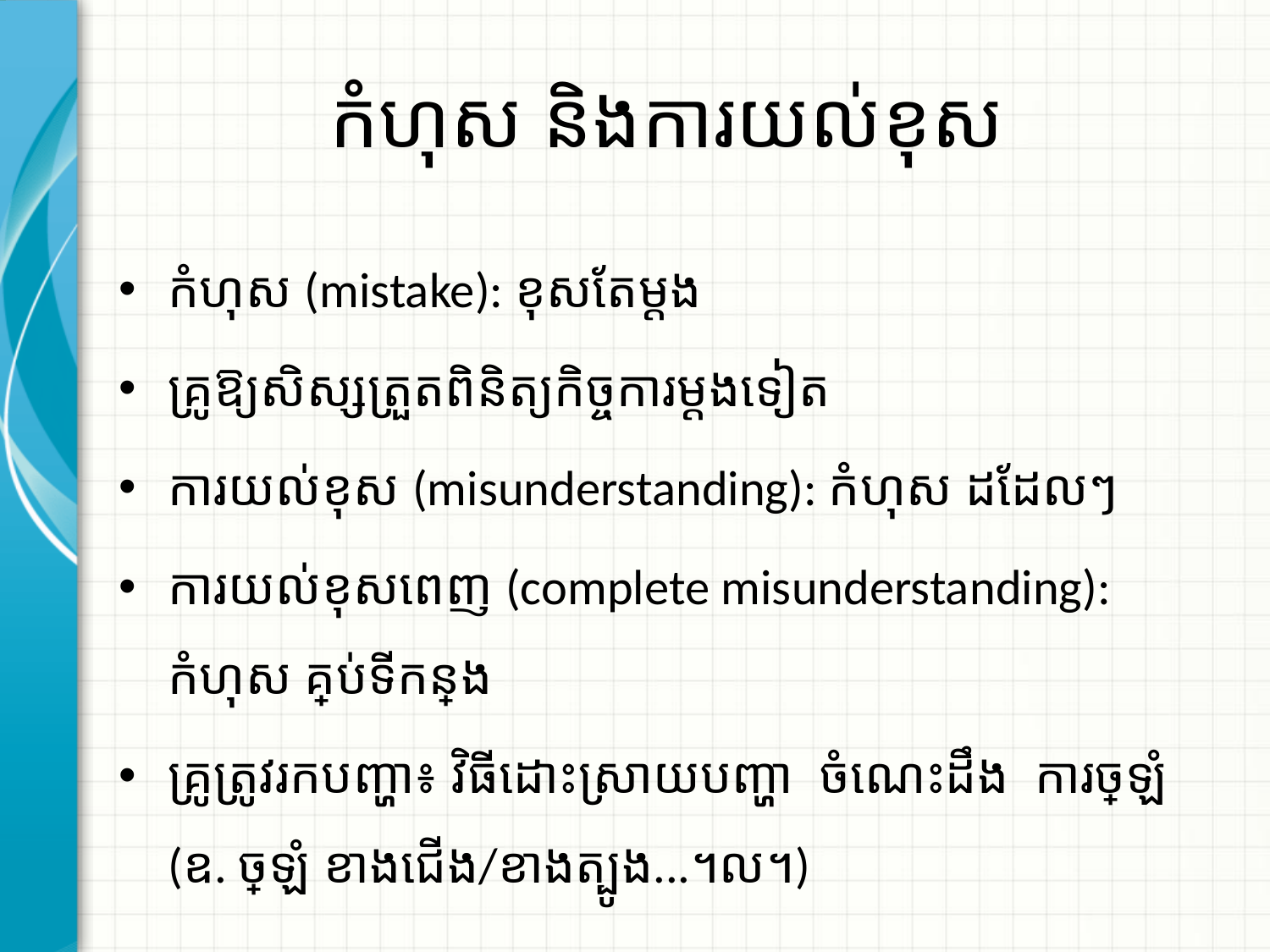

# កំហុស និងការយល់ខុស
​កំហុស (mistake): ខុសតែម្ដង
គ្រូឱ្យសិស្សត្រួតពិនិត្យកិច្ចការម្ដងទៀត
ការយល់ខុស (misunderstanding): កំហុស ដដែលៗ
ការយល់ខុសពេញ (complete misunderstanding): កំហុស គ្រប់ទីកន្លែង
គ្រូត្រូវរកបញ្ហា៖ វិធីដោះ​​​​​​​​​​​​​​​​​​​​ស្រាយបញ្ហា  ចំណេះដឹង  ការច្រឡំ (ឧ. ច្រឡំ ខាងជើង​/ខាងត្បូង...។ល។)